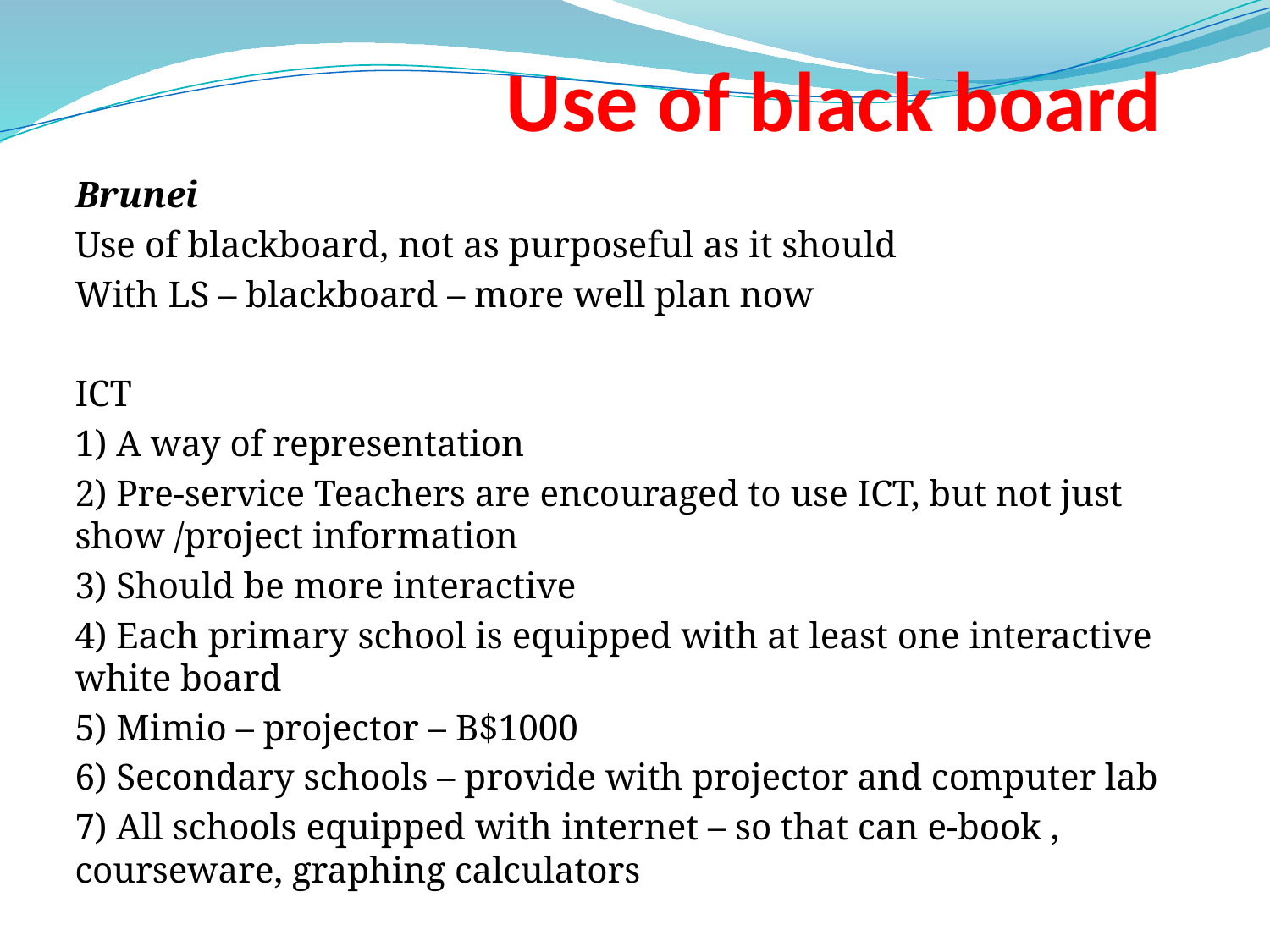

# Use of black board
Brunei
Use of blackboard, not as purposeful as it should
With LS – blackboard – more well plan now

ICT
1) A way of representation
2) Pre-service Teachers are encouraged to use ICT, but not just show /project information
3) Should be more interactive
4) Each primary school is equipped with at least one interactive white board
5) Mimio – projector – B$1000
6) Secondary schools – provide with projector and computer lab
7) All schools equipped with internet – so that can e-book , courseware, graphing calculators